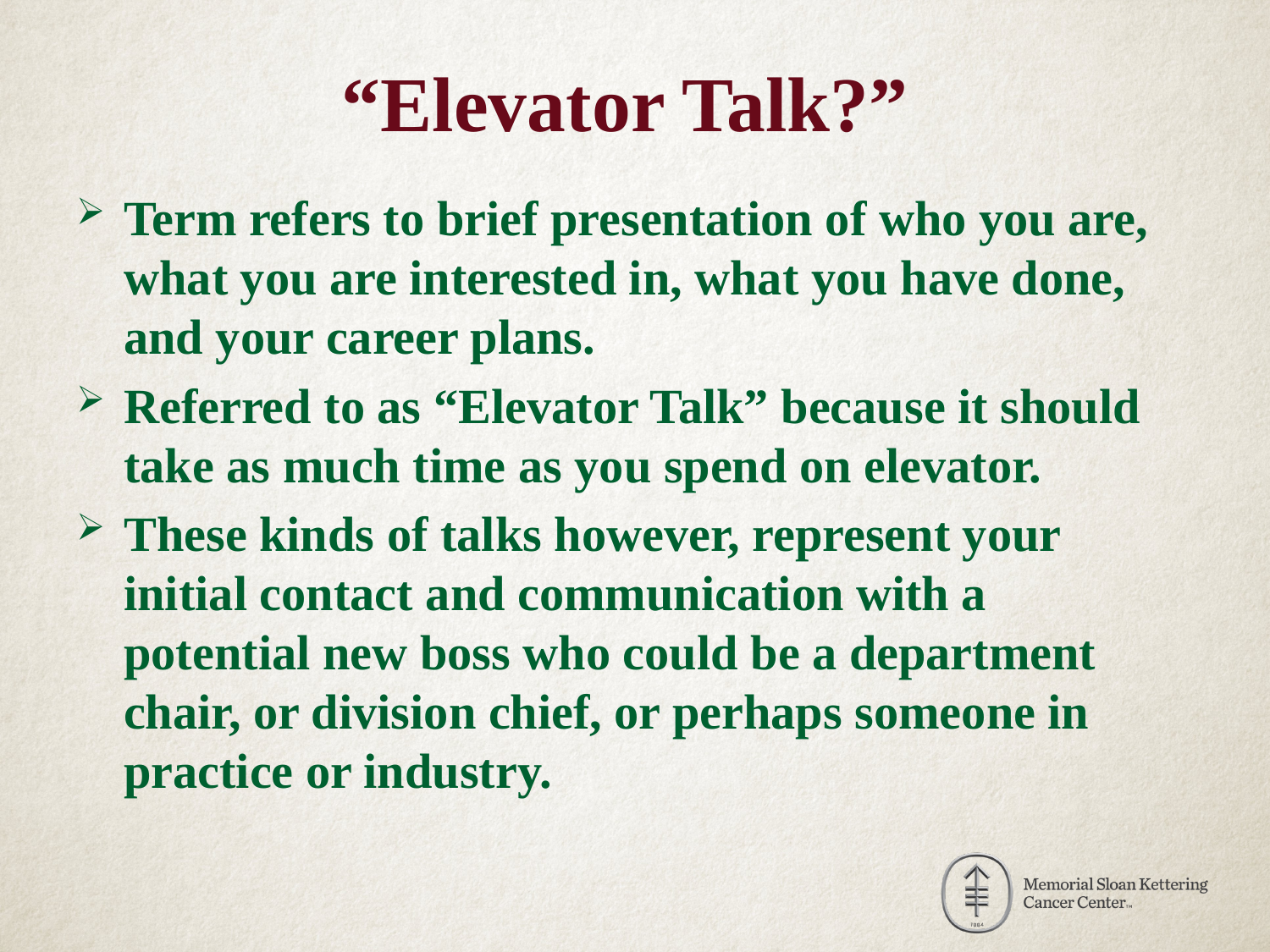

# “Elevator Talk?”
Term refers to brief presentation of who you are, what you are interested in, what you have done, and your career plans.
Referred to as “Elevator Talk” because it should take as much time as you spend on elevator.
These kinds of talks however, represent your initial contact and communication with a potential new boss who could be a department chair, or division chief, or perhaps someone in practice or industry.